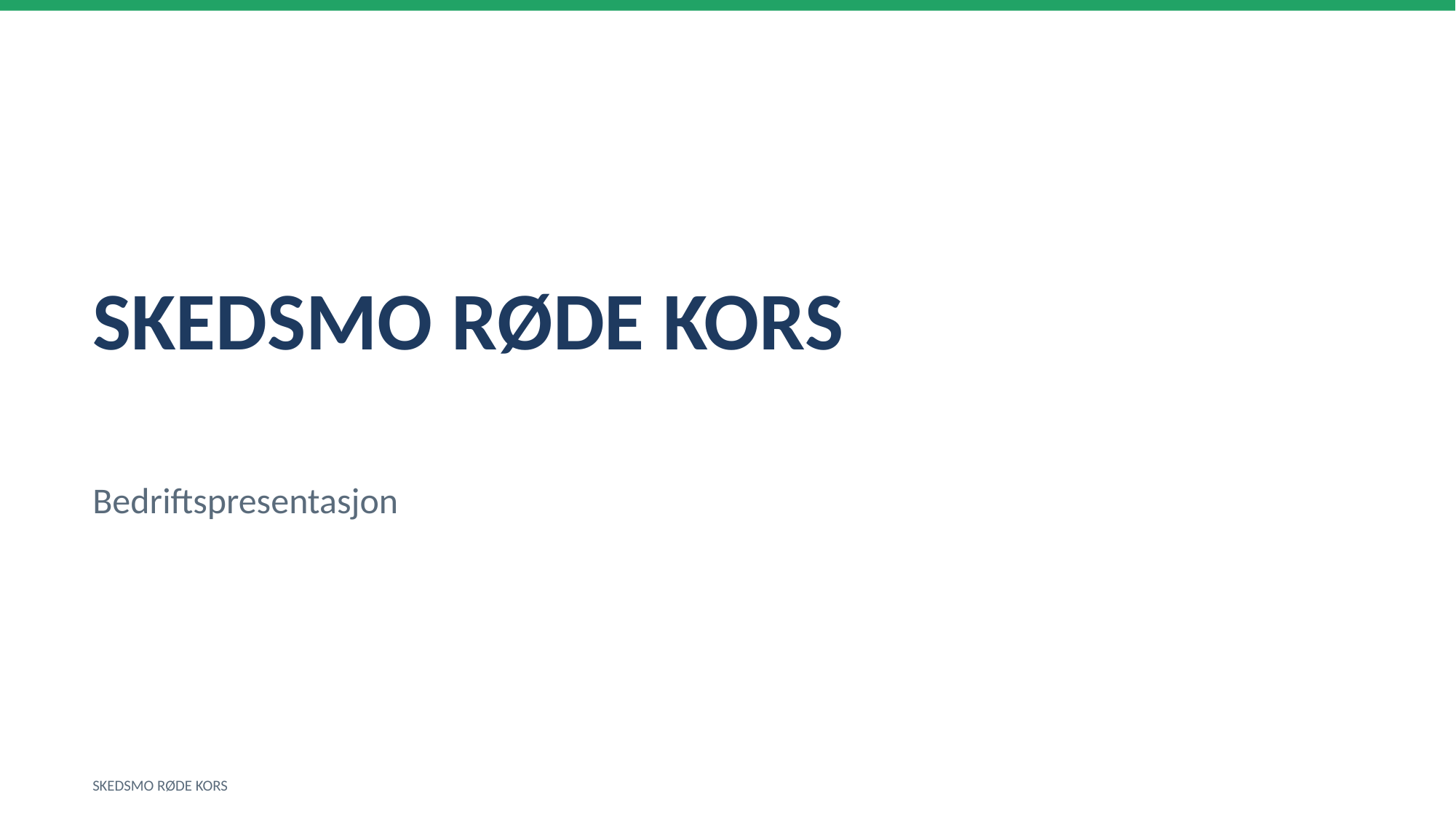

SKEDSMO RØDE KORS
Bedriftspresentasjon
SKEDSMO RØDE KORS